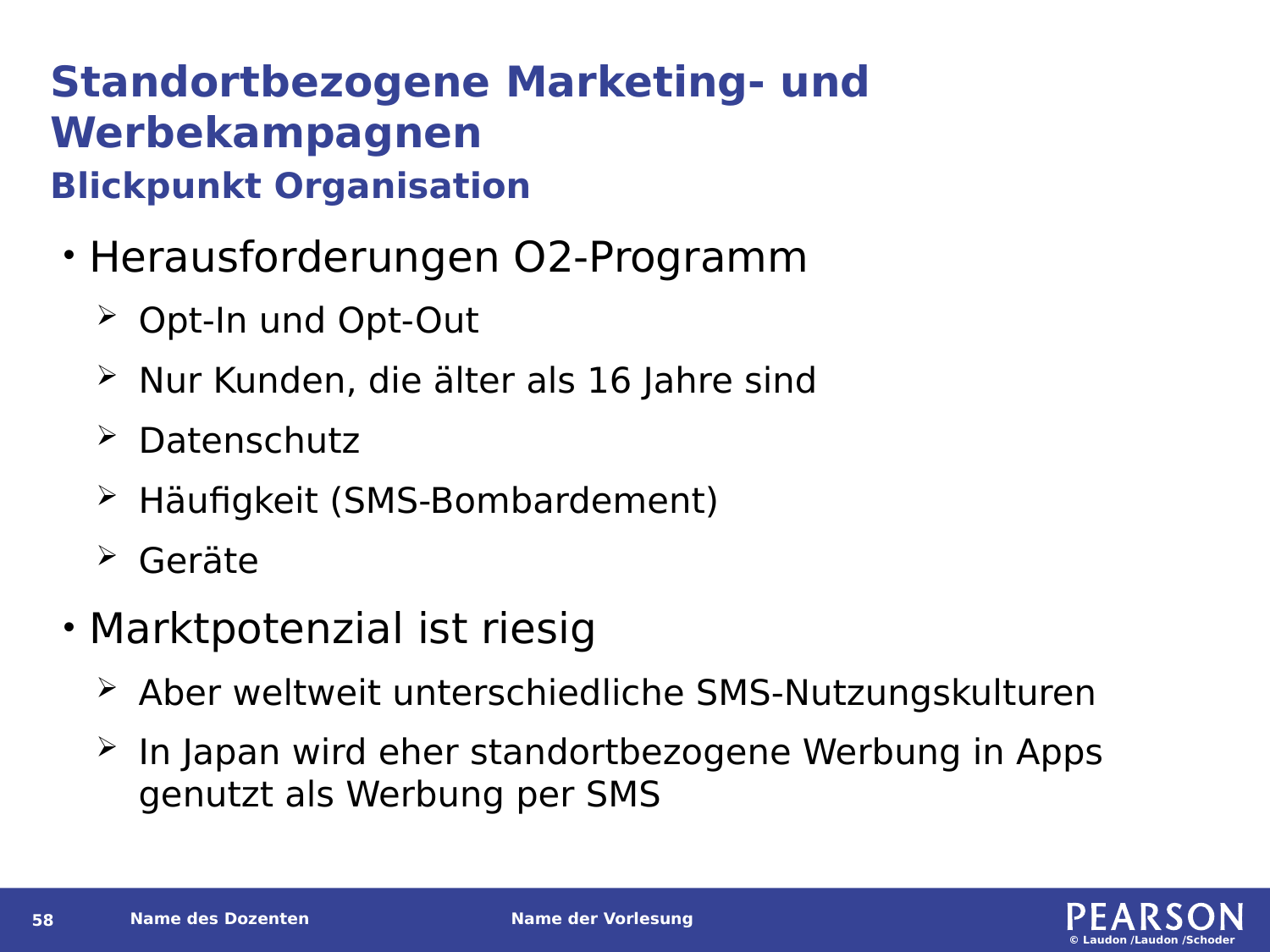

# Standortbezogene Marketing- und Werbekampagnen
Blickpunkt Organisation
Herausforderungen O2-Programm
Opt-In und Opt-Out
Nur Kunden, die älter als 16 Jahre sind
Datenschutz
Häufigkeit (SMS-Bombardement)
Geräte
Marktpotenzial ist riesig
Aber weltweit unterschiedliche SMS-Nutzungskulturen
In Japan wird eher standortbezogene Werbung in Apps genutzt als Werbung per SMS
58